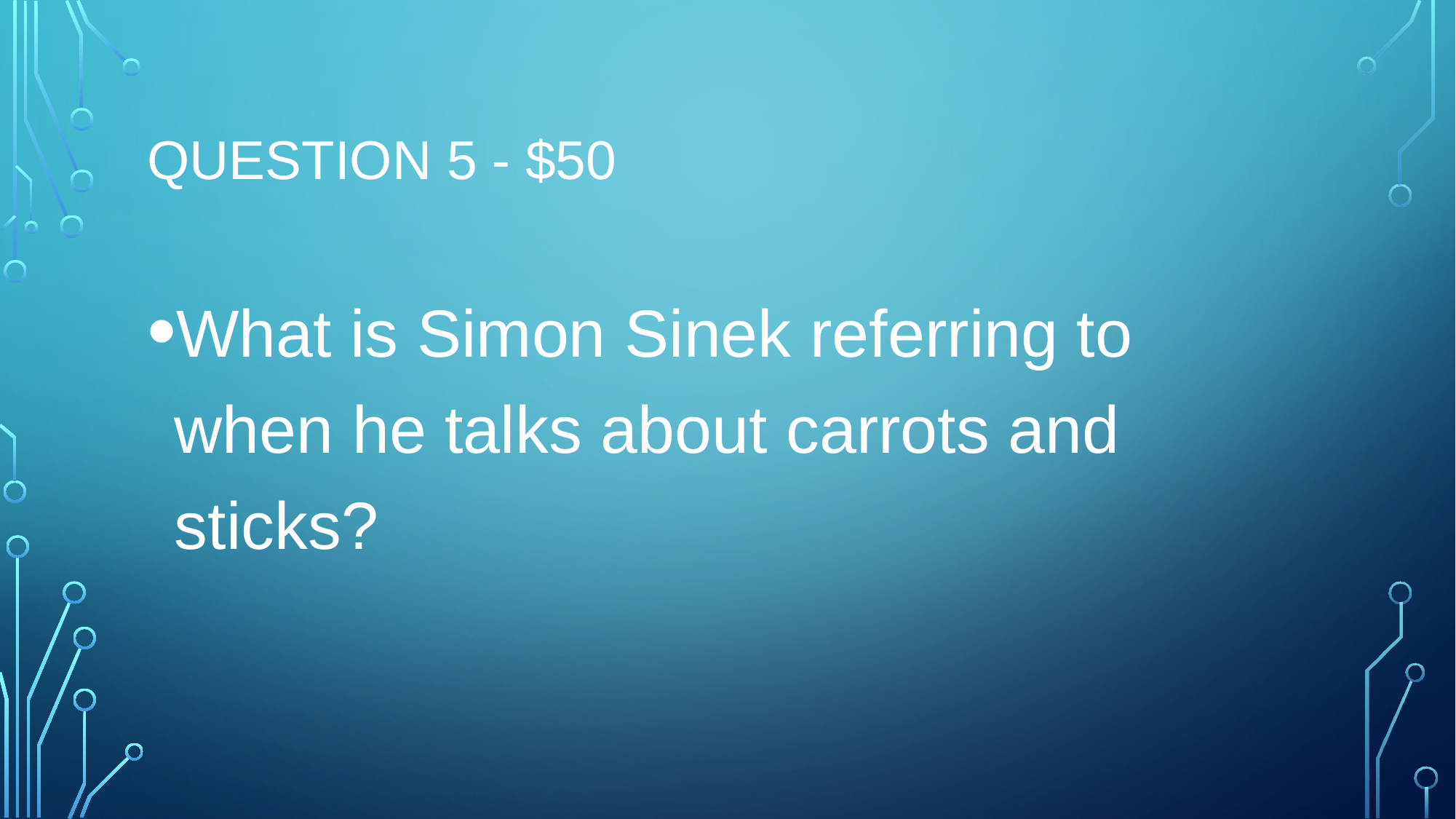

# Question 5 - $50
What is Simon Sinek referring to when he talks about carrots and sticks?